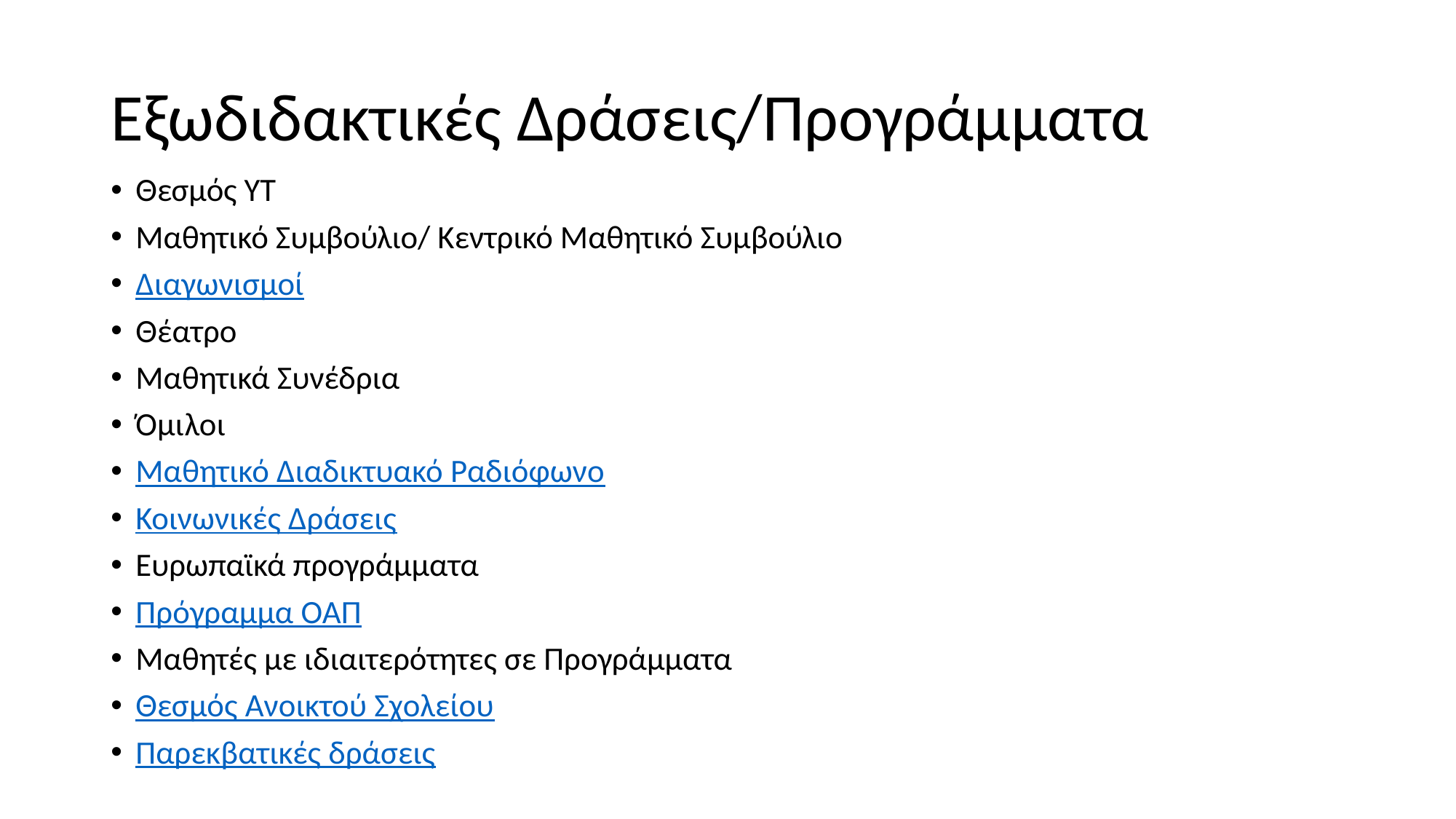

# Εξωδιδακτικές Δράσεις/Προγράμματα
Θεσμός ΥΤ
Μαθητικό Συμβούλιο/ Κεντρικό Μαθητικό Συμβούλιο
Διαγωνισμοί
Θέατρο
Μαθητικά Συνέδρια
Όμιλοι
Μαθητικό Διαδικτυακό Ραδιόφωνο
Κοινωνικές Δράσεις
Ευρωπαϊκά προγράμματα
Πρόγραμμα ΟΑΠ
Μαθητές με ιδιαιτερότητες σε Προγράμματα
Θεσμός Ανοικτού Σχολείου
Παρεκβατικές δράσεις